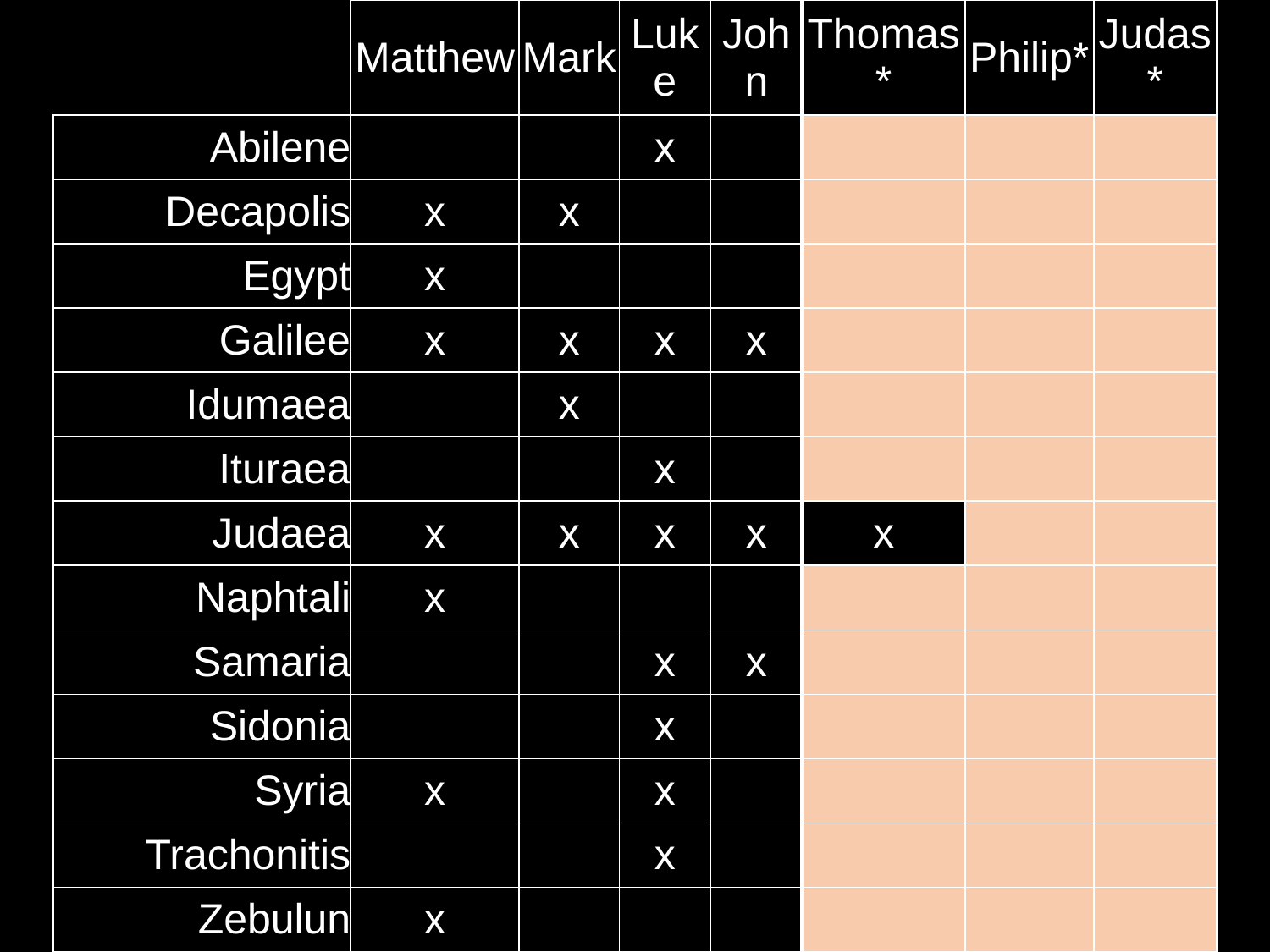

|  | Matthew | Mark | Luke | John | Thomas\* | Philip\* | Judas\* |
| --- | --- | --- | --- | --- | --- | --- | --- |
| Abilene |  |  | x |  |  |  |  |
| Decapolis | x | x |  |  |  |  |  |
| Egypt | x |  |  |  |  |  |  |
| Galilee | x | x | x | x |  |  |  |
| Idumaea |  | x |  |  |  |  |  |
| Ituraea |  |  | x |  |  |  |  |
| Judaea | x | x | x | x | x |  |  |
| Naphtali | x |  |  |  |  |  |  |
| Samaria |  |  | x | x |  |  |  |
| Sidonia |  |  | x |  |  |  |  |
| Syria | x |  | x |  |  |  |  |
| Trachonitis |  |  | x |  |  |  |  |
| Zebulun | x |  |  |  |  |  |  |